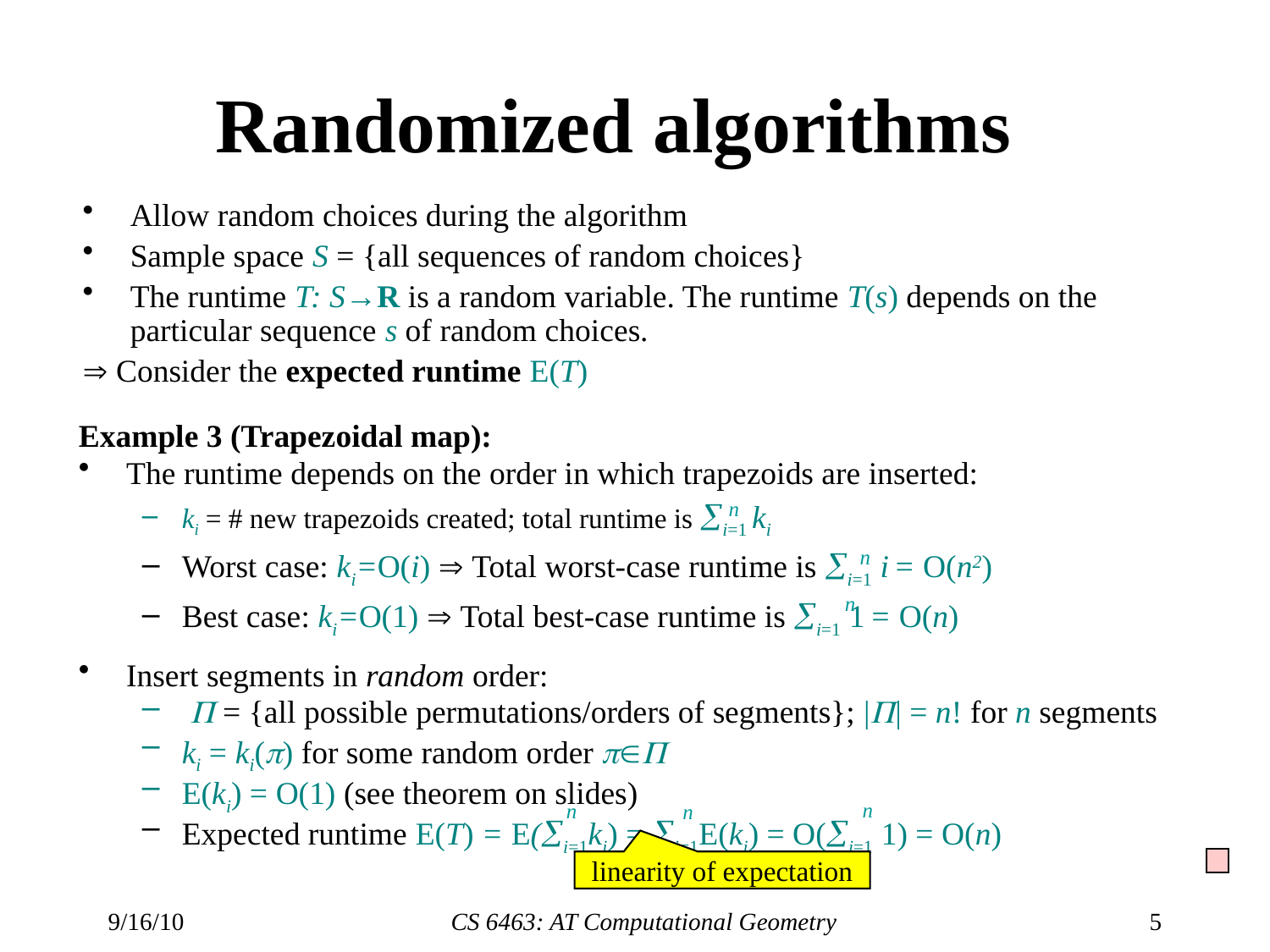

# Randomized algorithms
Allow random choices during the algorithm
Sample space S = {all sequences of random choices}
The runtime T: S→R is a random variable. The runtime T(s) depends on the particular sequence s of random choices.
⇒ Consider the expected runtime E(T)
Example 3 (Trapezoidal map):
The runtime depends on the order in which trapezoids are inserted:
ki = # new trapezoids created; total runtime is ∑i=1 ki
Worst case: ki=O(i) ⇒ Total worst-case runtime is ∑i=1 i = O(n2)
Best case: ki=O(1) ⇒ Total best-case runtime is ∑i=1 1 = O(n)
Insert segments in random order:
 Π = {all possible permutations/orders of segments}; |Π| = n! for n segments
ki = ki(π) for some random order π∈Π
E(ki) = O(1) (see theorem on slides)
Expected runtime E(T) = E(∑i=1ki) = ∑i=1E(ki) = O(∑i=1 1) = O(n)

n
n
n
n
n
n

linearity of expectation
9/16/10
CS 6463: AT Computational Geometry
5